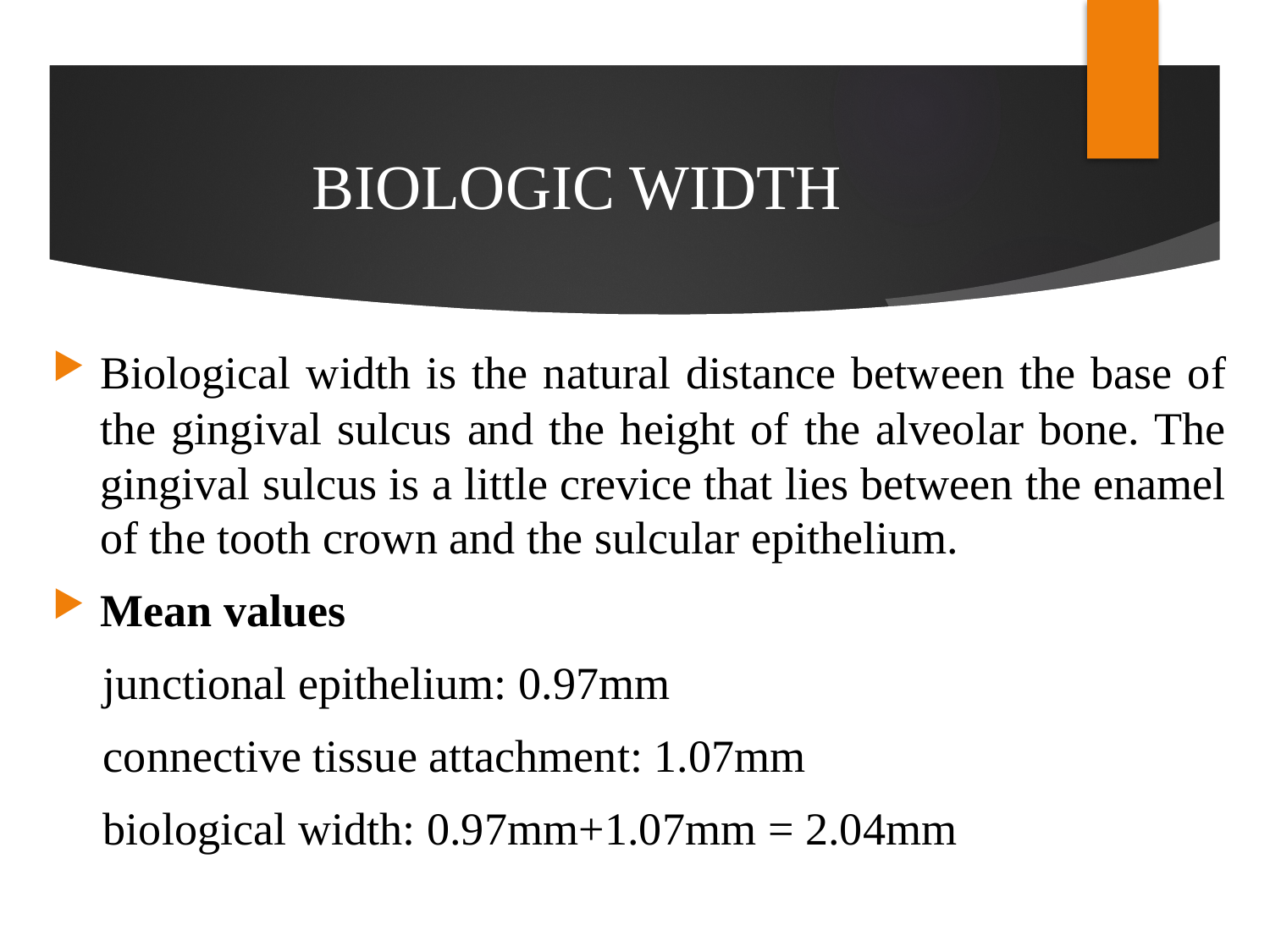

# BIOLOGIC WIDTH
Biological width is the natural distance between the base of the gingival sulcus and the height of the alveolar bone. The gingival sulcus is a little crevice that lies between the enamel of the tooth crown and the sulcular epithelium.
Mean values
   junctional epithelium: 0.97mm
   connective tissue attachment: 1.07mm
   biological width: 0.97mm+1.07mm = 2.04mm